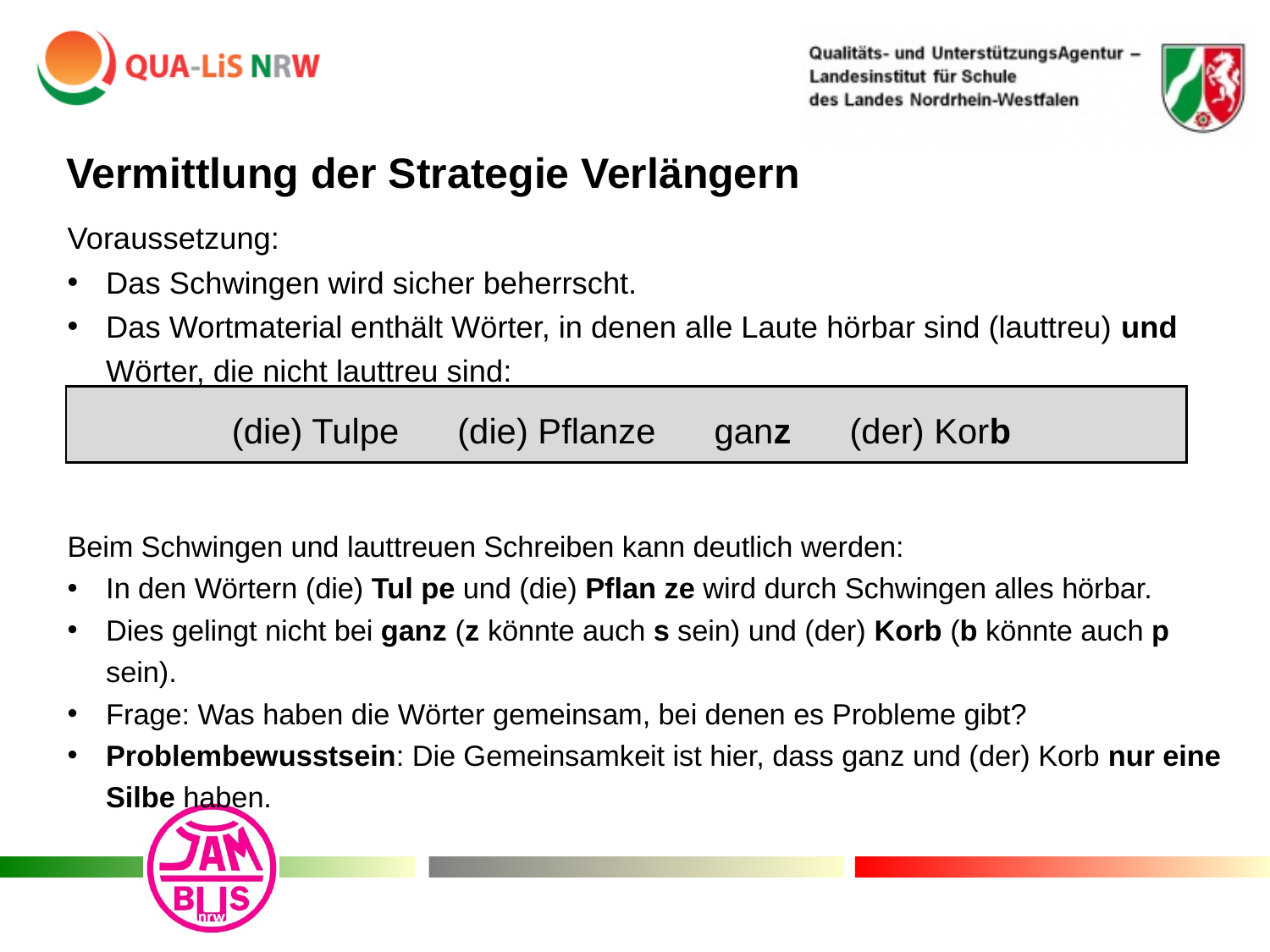

Vermittlung der Strategie Verlängern
Voraussetzung:
Das Schwingen wird sicher beherrscht.
Das Wortmaterial enthält Wörter, in denen alle Laute hörbar sind (lauttreu) und Wörter, die nicht lauttreu sind:

Beim Schwingen und lauttreuen Schreiben kann deutlich werden:
In den Wörtern (die) Tul pe und (die) Pflan ze wird durch Schwingen alles hörbar.
Dies gelingt nicht bei ganz (z könnte auch s sein) und (der) Korb (b könnte auch p sein).
Frage: Was haben die Wörter gemeinsam, bei denen es Probleme gibt?
Problembewusstsein: Die Gemeinsamkeit ist hier, dass ganz und (der) Korb nur eine Silbe haben.
| (die) Tulpe (die) Pflanze ganz (der) Korb |
| --- |